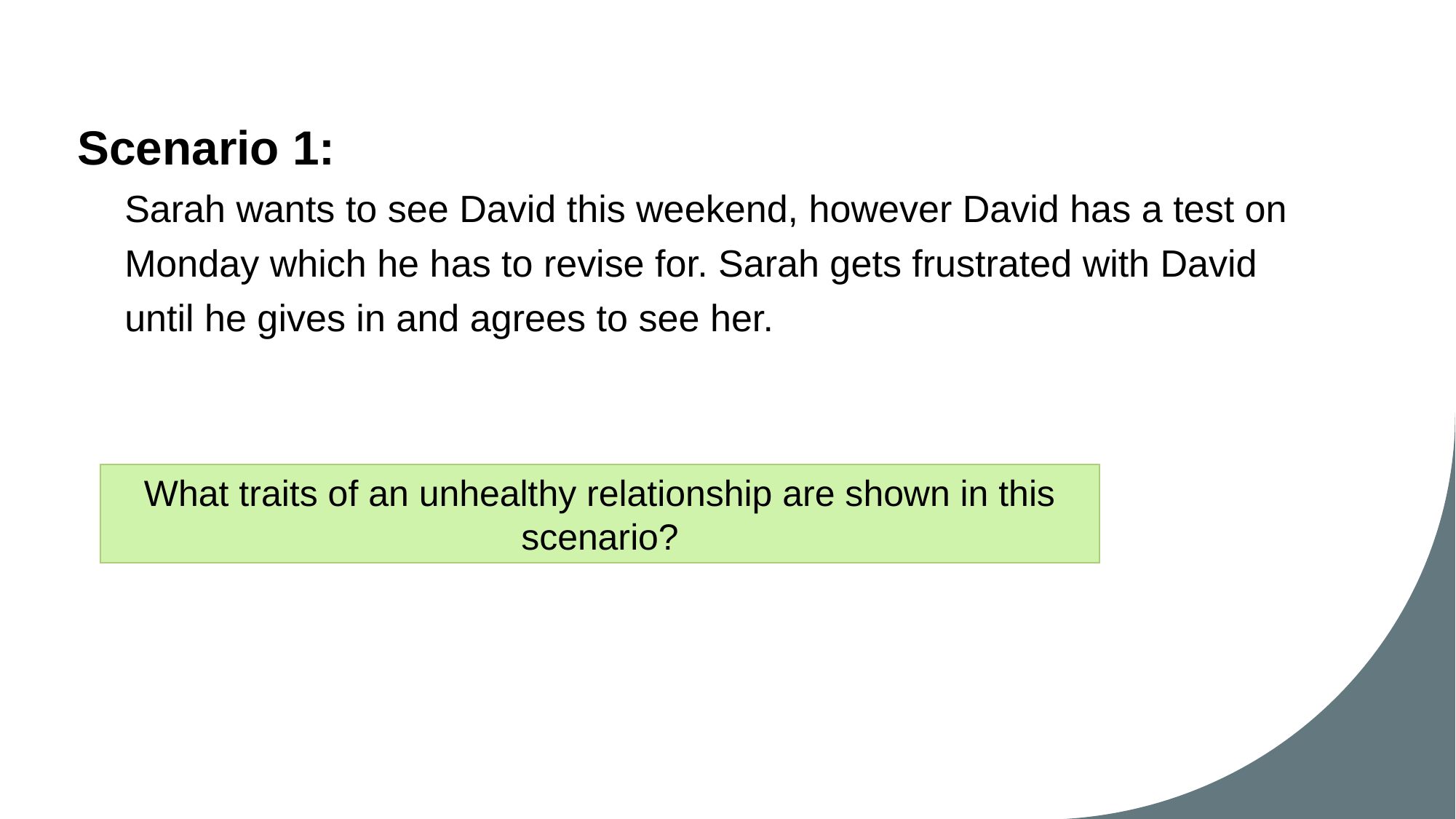

# Scenario 1:
Sarah wants to see David this weekend, however David has a test on Monday which he has to revise for. Sarah gets frustrated with David until he gives in and agrees to see her.
What traits of an unhealthy relationship are shown in this scenario?